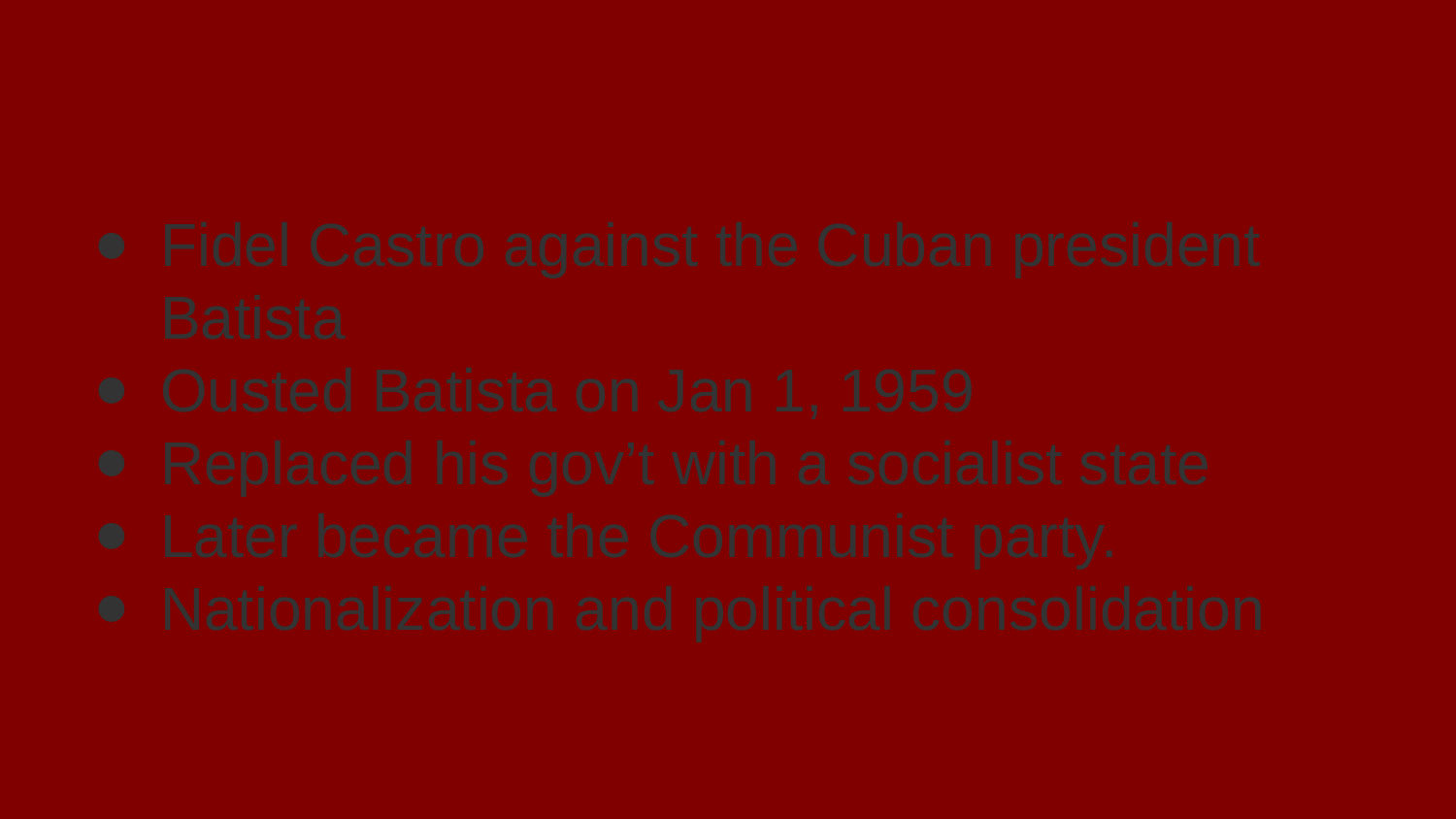

# Cuban Revolution
Fidel Castro against the Cuban president Batista
Ousted Batista on Jan 1, 1959
Replaced his gov’t with a socialist state
Later became the Communist party.
Nationalization and political consolidation